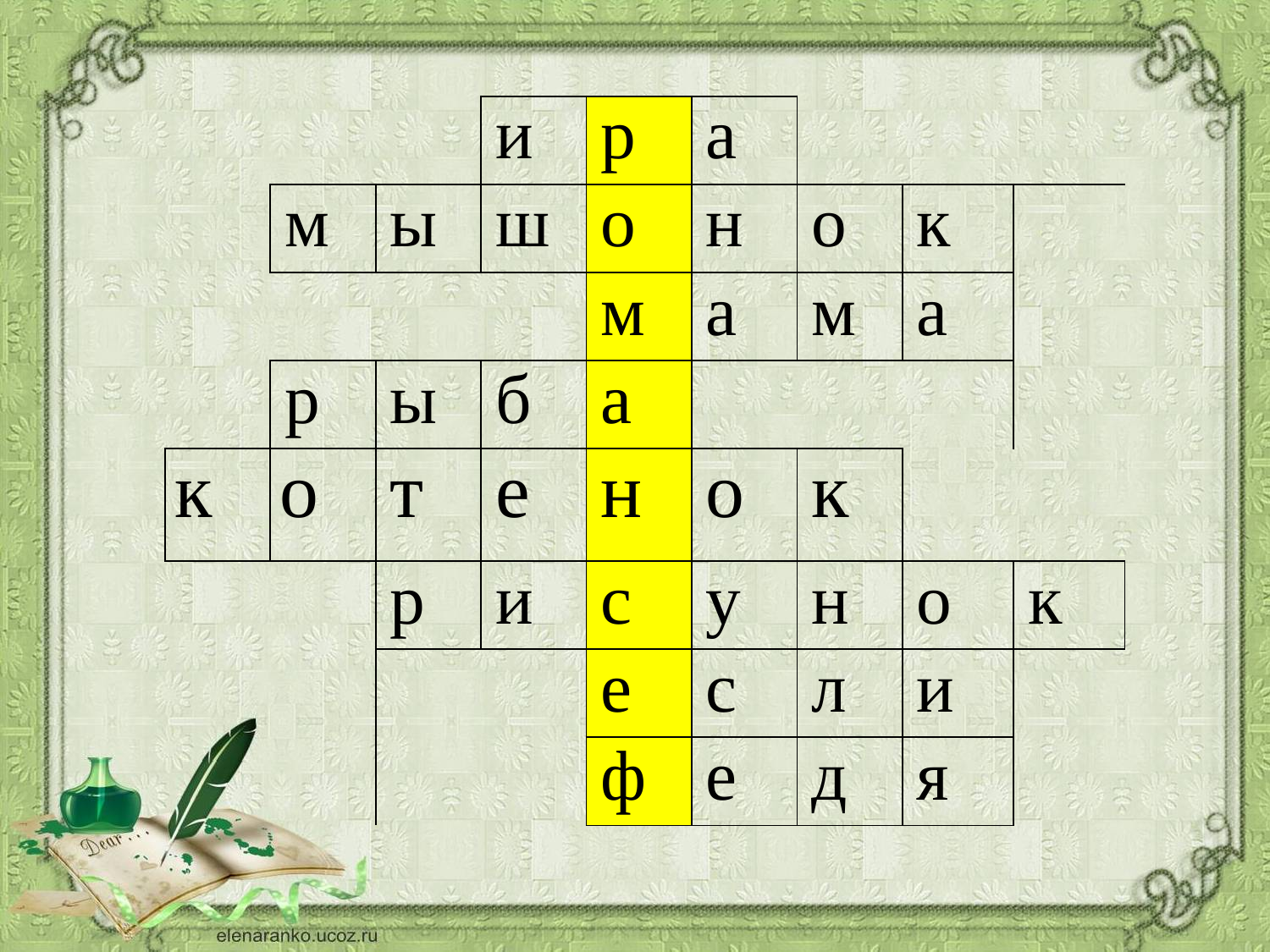

|  |  |  | и | р | а |  |  |  |
| --- | --- | --- | --- | --- | --- | --- | --- | --- |
|  | м | ы | ш | о | н | о | к |  |
|  |  |  |  | м | а | м | а |  |
|  | р | ы | б | а |  |  |  |  |
| к | о | т | е | н | о | к |  |  |
|  |  | р | и | с | у | н | о | к |
|  |  |  |  | е | с | л | и |  |
|  |  |  |  | ф | е | д | я |  |